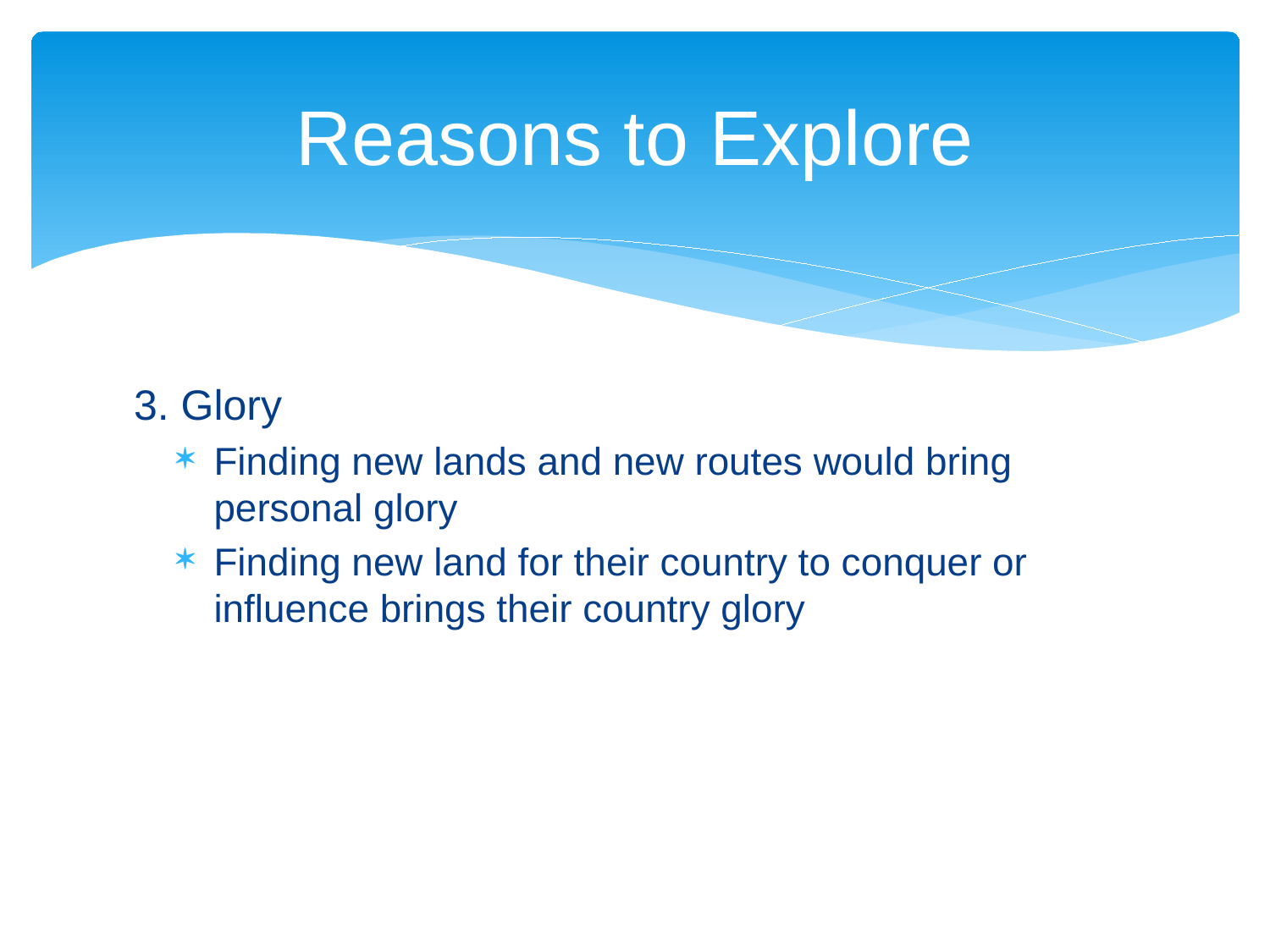

# Reasons to Explore
3. Glory
Finding new lands and new routes would bring personal glory
Finding new land for their country to conquer or influence brings their country glory